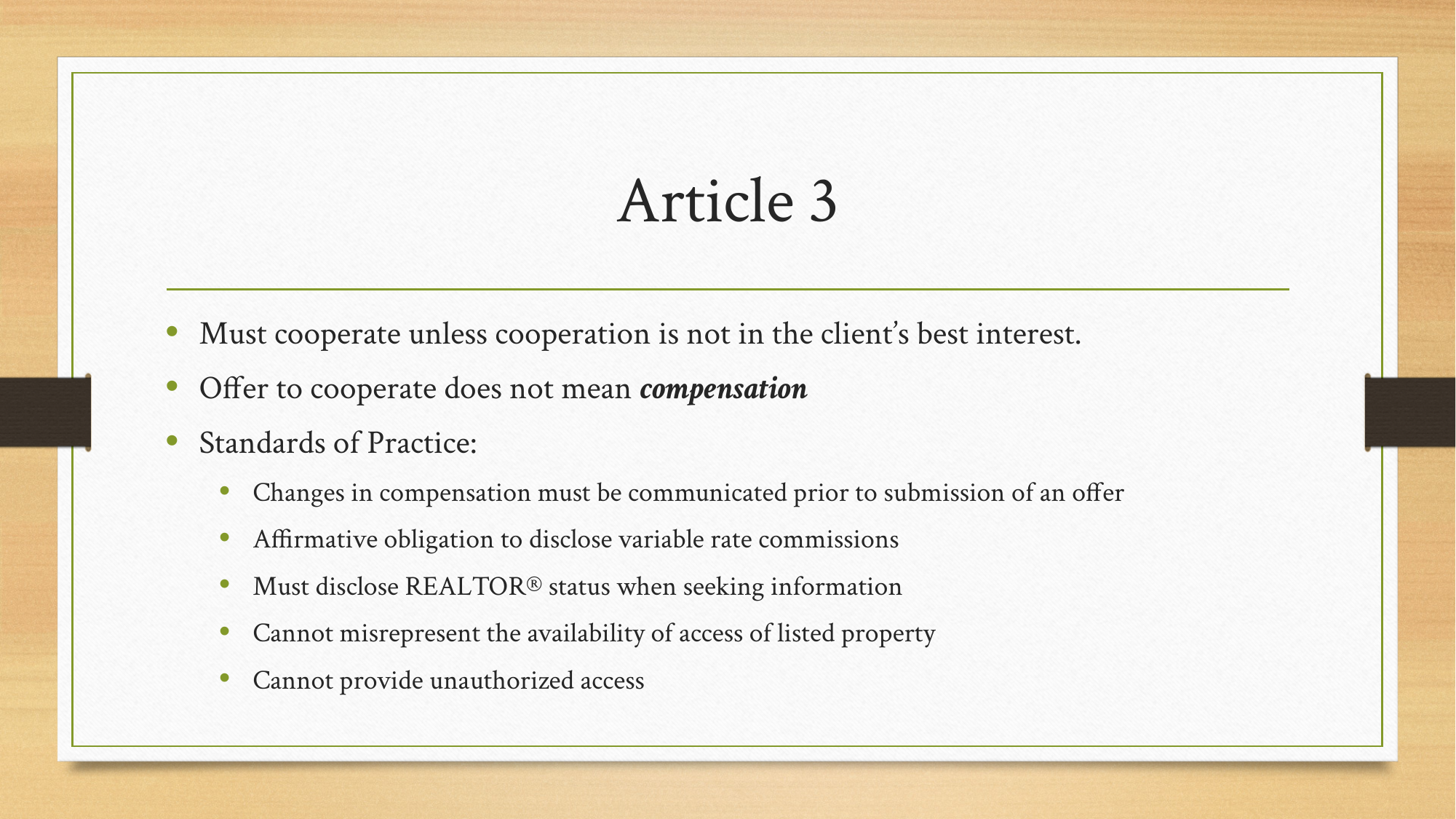

# Article 3
Must cooperate unless cooperation is not in the client’s best interest.
Offer to cooperate does not mean compensation
Standards of Practice:
Changes in compensation must be communicated prior to submission of an offer
Affirmative obligation to disclose variable rate commissions
Must disclose REALTOR® status when seeking information
Cannot misrepresent the availability of access of listed property
Cannot provide unauthorized access